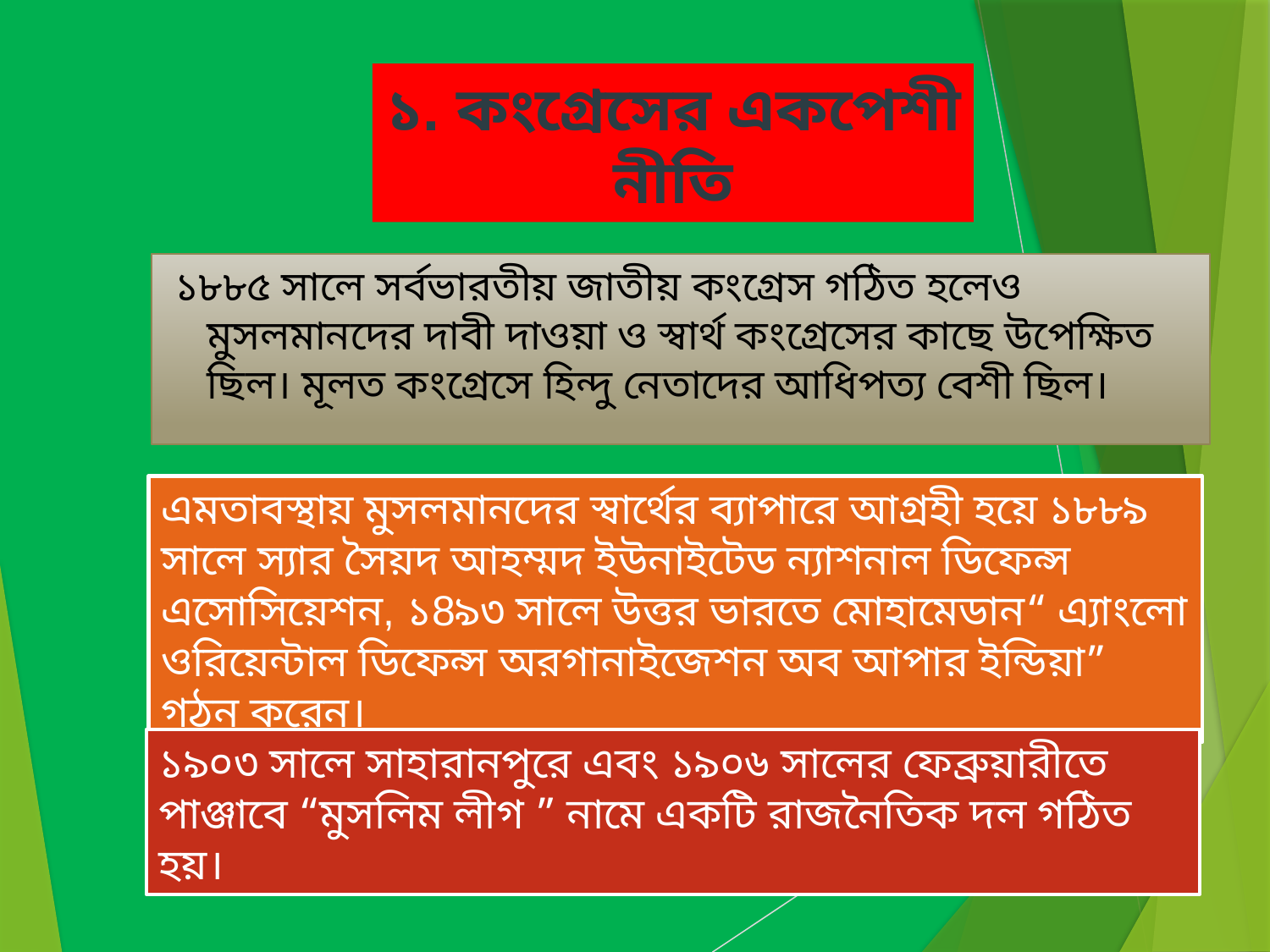

১. কংগ্রেসের একপেশী নীতি
 ১৮৮৫ সালে সর্বভারতীয় জাতীয় কংগ্রেস গঠিত হলেও মুসলমানদের দাবী দাওয়া ও স্বার্থ কংগ্রেসের কাছে উপেক্ষিত ছিল। মূলত কংগ্রেসে হিন্দু নেতাদের আধিপত্য বেশী ছিল।
এমতাবস্থায় মুসলমানদের স্বার্থের ব্যাপারে আগ্রহী হয়ে ১৮৮৯ সালে স্যার সৈয়দ আহম্মদ ইউনাইটেড ন্যাশনাল ডিফেন্স এসোসিয়েশন, ১8৯৩ সালে উত্তর ভারতে মোহামেডান“ এ্যাংলো ওরিয়েন্টাল ডিফেন্স অরগানাইজেশন অব আপার ইন্ডিয়া” গঠন করেন।
১৯০৩ সালে সাহারানপুরে এবং ১৯০৬ সালের ফেব্রুয়ারীতে পাঞ্জাবে “মুসলিম লীগ ” নামে একটি রাজনৈতিক দল গঠিত হয়।